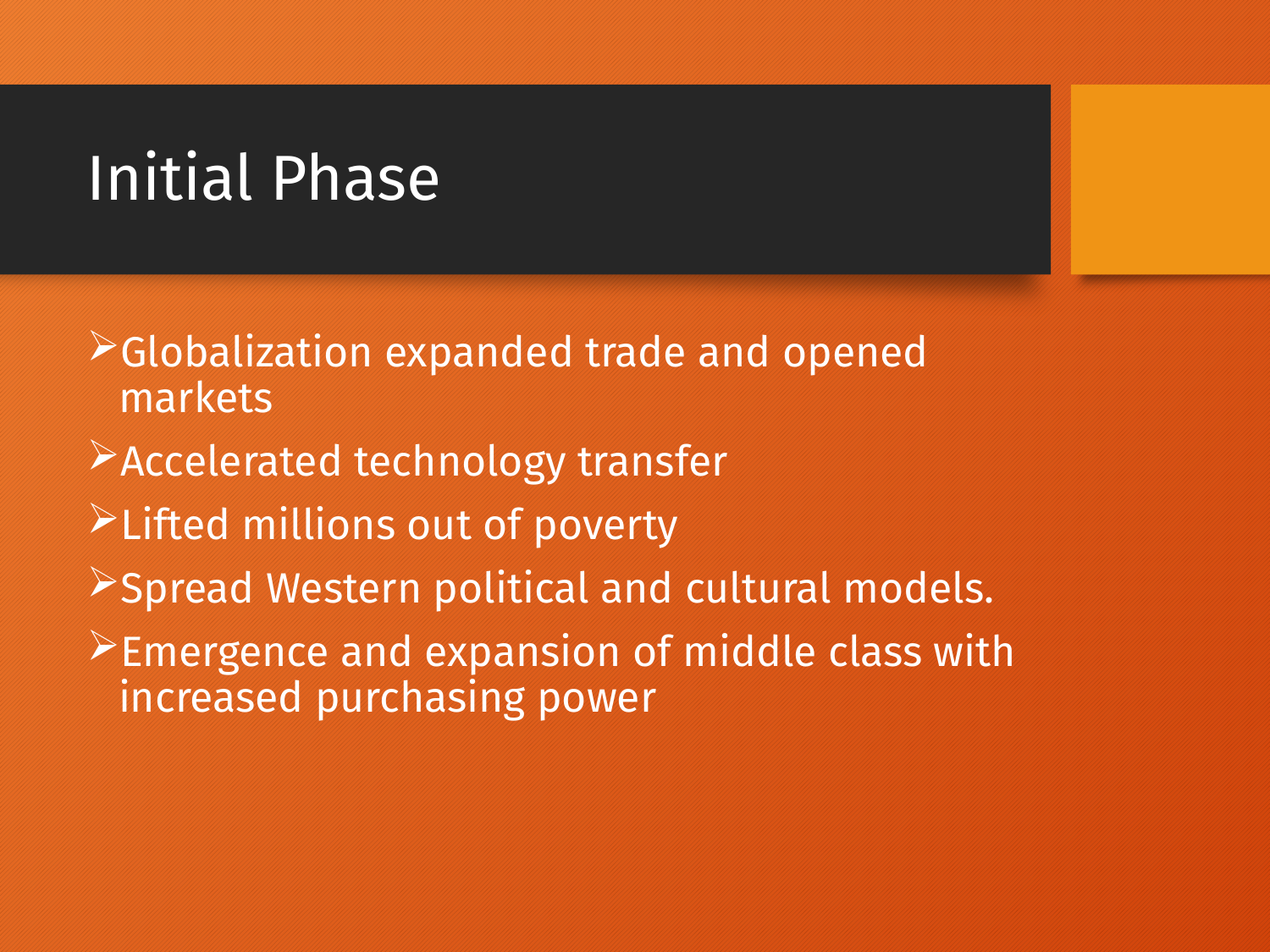

# Initial Phase
Globalization expanded trade and opened markets
Accelerated technology transfer
Lifted millions out of poverty
Spread Western political and cultural models.
Emergence and expansion of middle class with increased purchasing power